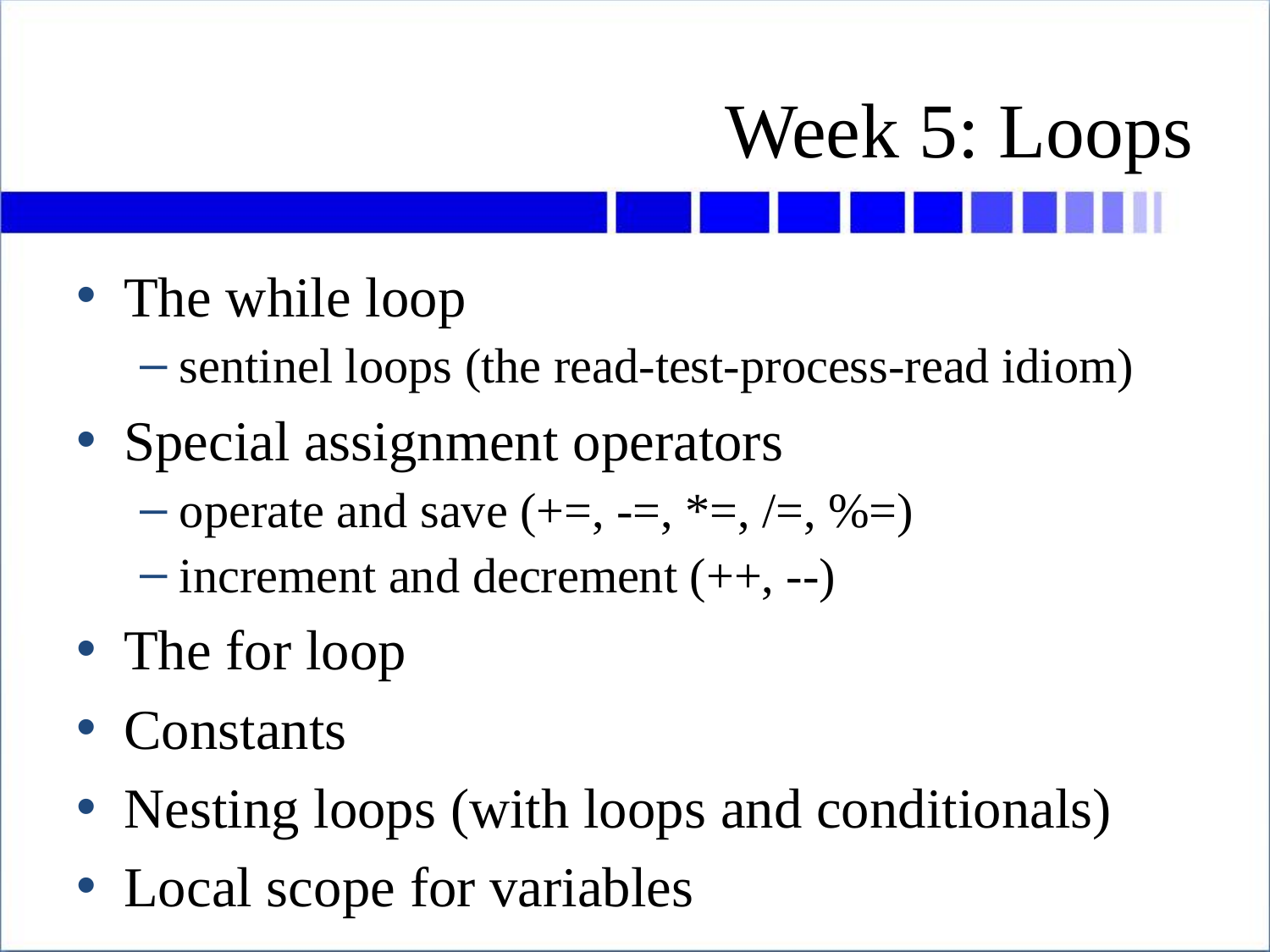

# Week 5: Loops
The while loop
sentinel loops (the read-test-process-read idiom)
Special assignment operators
operate and save (+=, -=, *=, /=, %=)
increment and decrement (++, --)
The for loop
Constants
Nesting loops (with loops and conditionals)
Local scope for variables